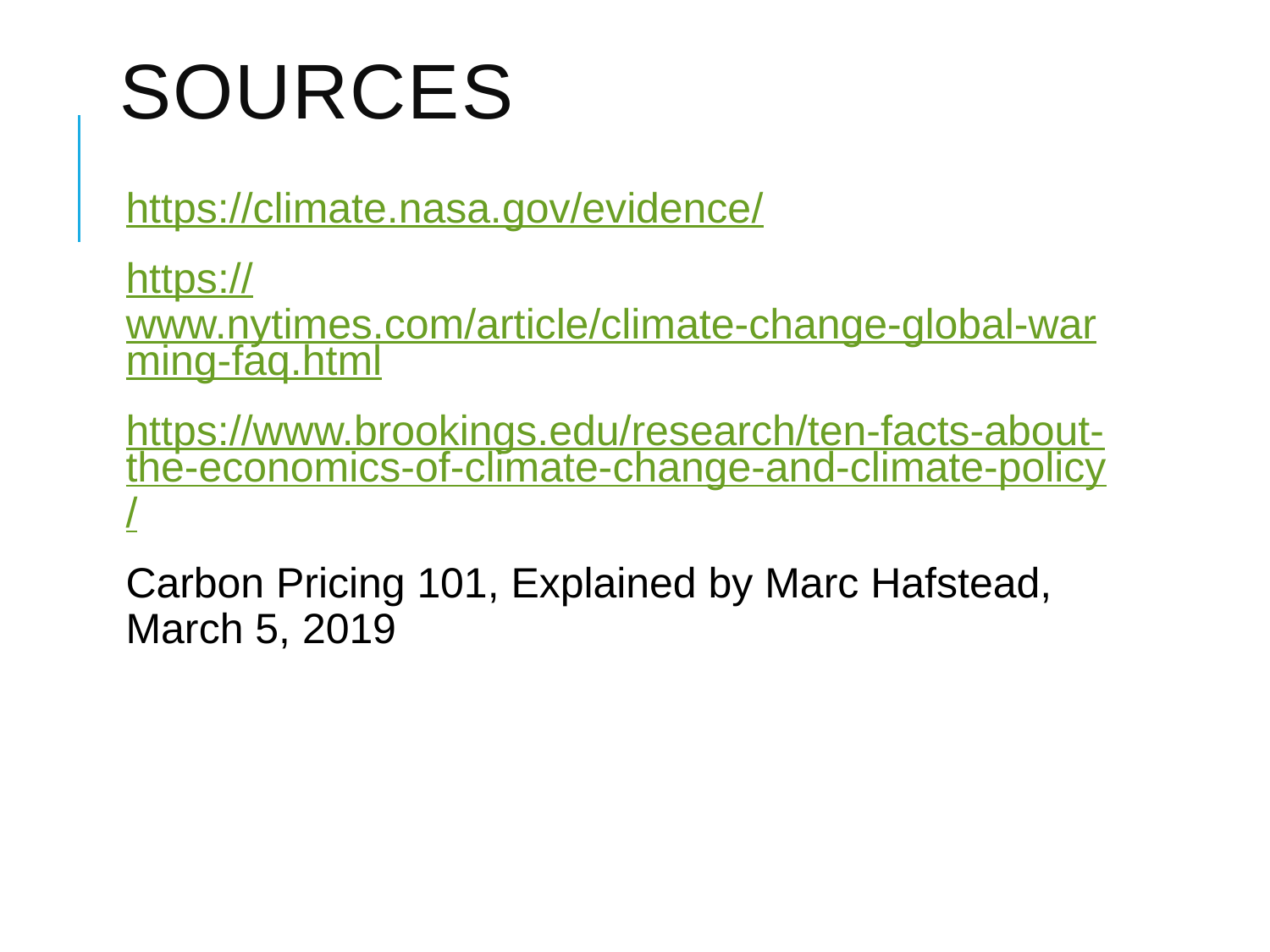

# Sources
https://climate.nasa.gov/evidence/
https://www.nytimes.com/article/climate-change-global-warming-faq.html
https://www.brookings.edu/research/ten-facts-about-the-economics-of-climate-change-and-climate-policy/
Carbon Pricing 101, Explained by Marc Hafstead, March 5, 2019